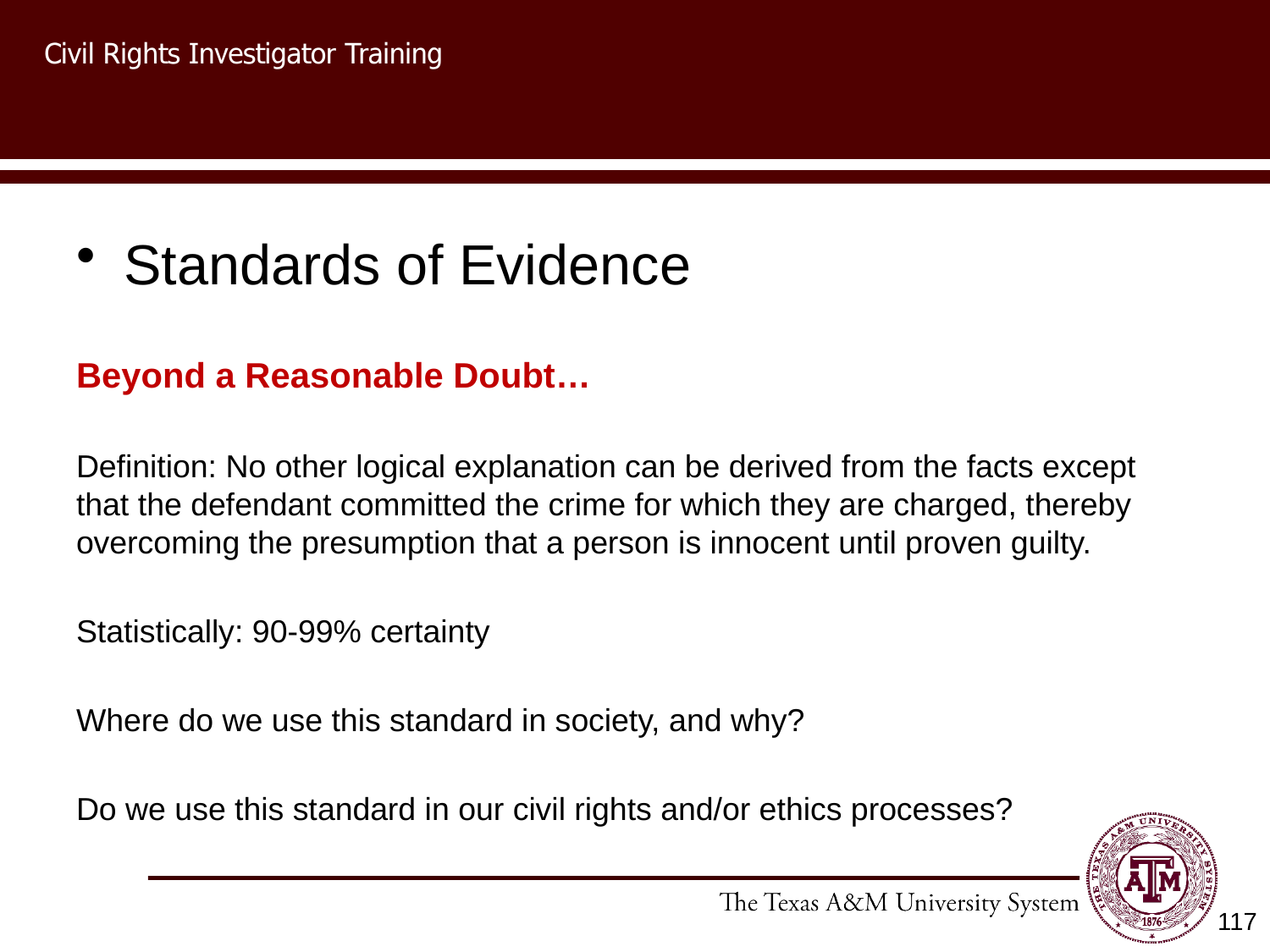

# Civil Rights Investigator Training
Standards of Evidence

Beyond a Reasonable Doubt…

Definition: No other logical explanation can be derived from the facts except that the defendant committed the crime for which they are charged, thereby overcoming the presumption that a person is innocent until proven guilty.

Statistically: 90-99% certainty

Where do we use this standard in society, and why?

Do we use this standard in our civil rights and/or ethics processes?

117